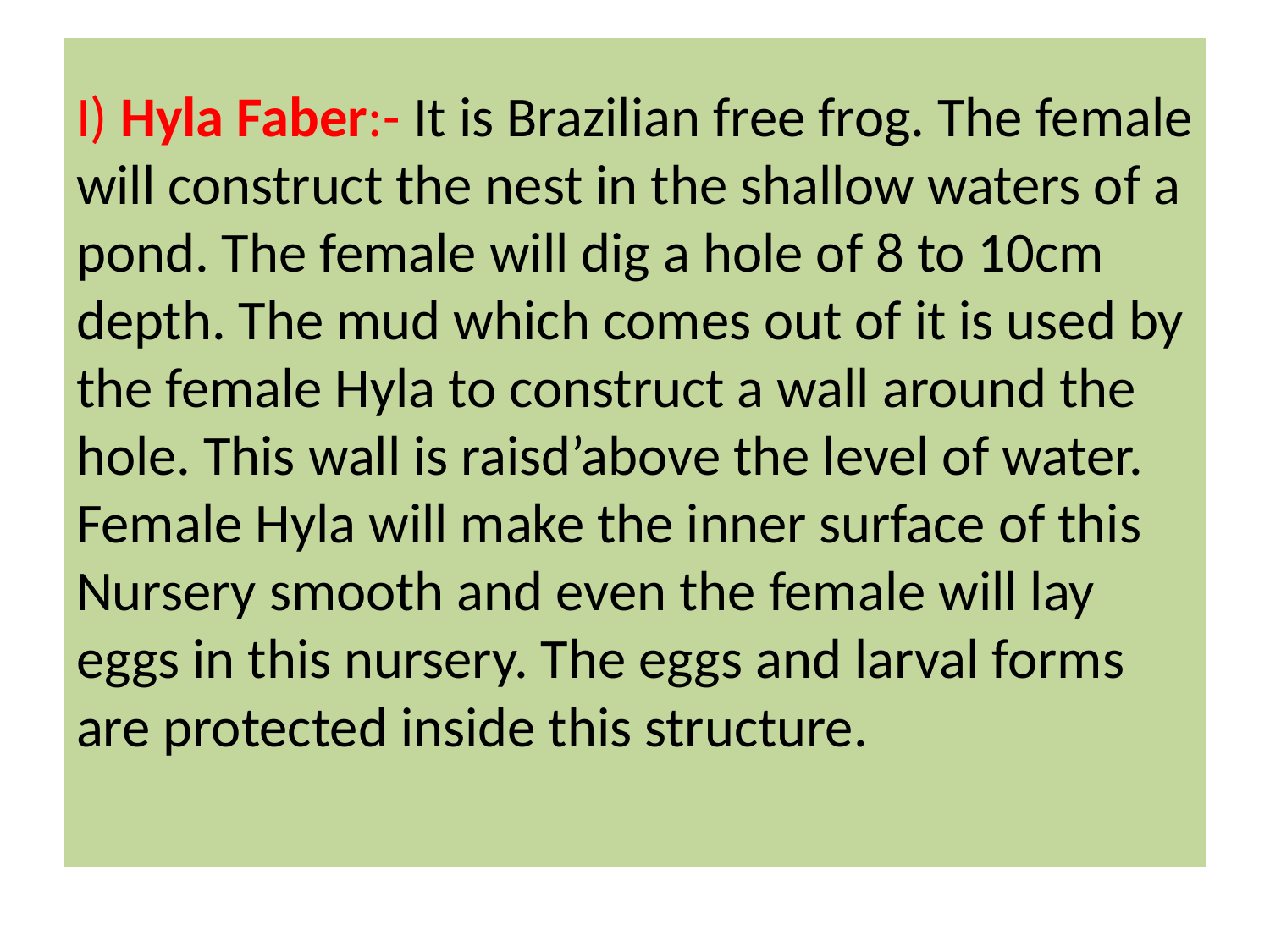

# I) Hyla Faber:- It is Brazilian free frog. The female will construct the nest in the shallow waters of a pond. The female will dig a hole of 8 to 10cm depth. The mud which comes out of it is used by the female Hyla to construct a wall around the hole. This wall is raisd’above the level of water. Female Hyla will make the inner surface of this Nursery smooth and even the female will lay eggs in this nursery. The eggs and larval forms are protected inside this structure.